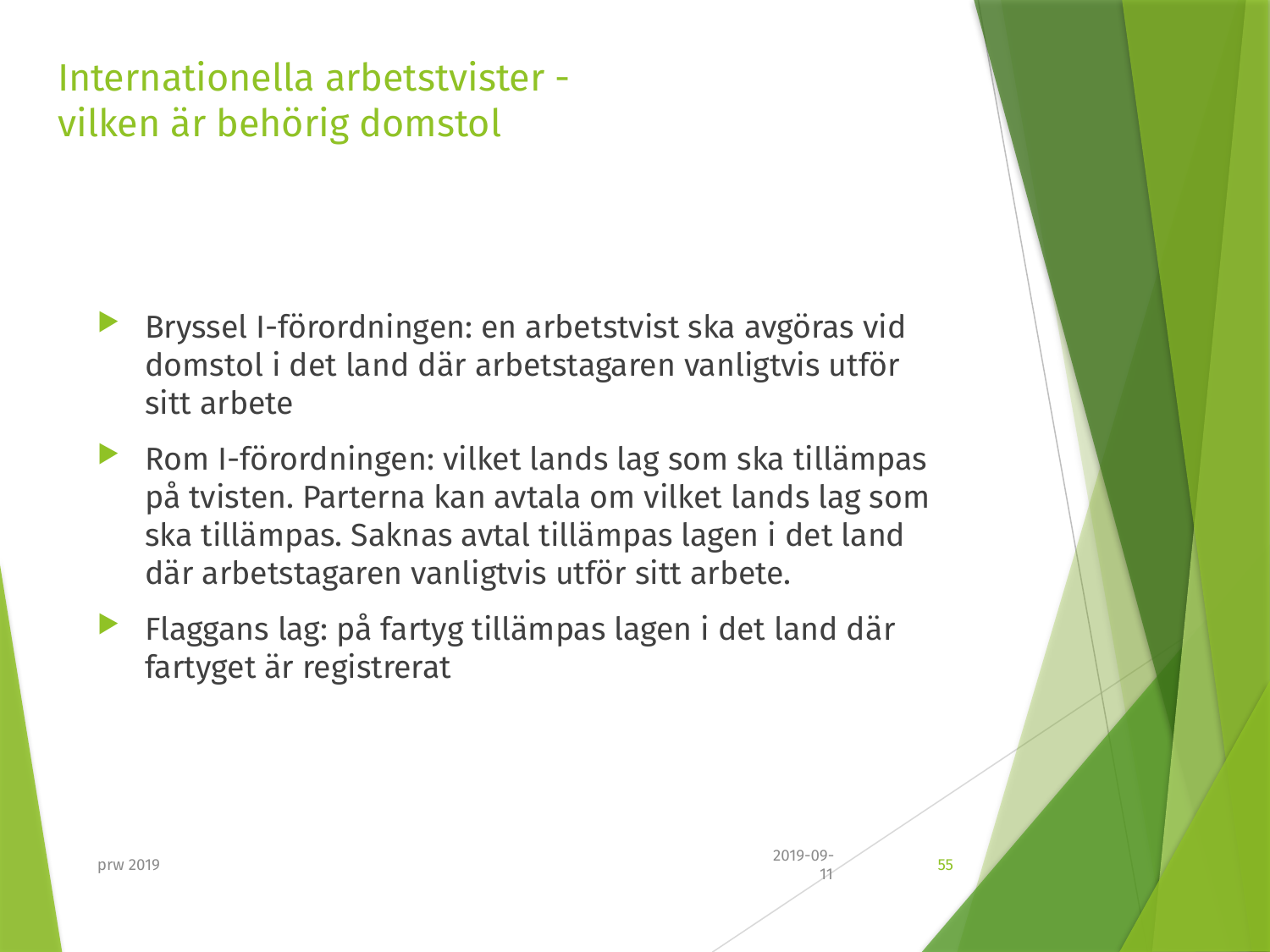

# Internationella arbetstvister - vilken är behörig domstol
Bryssel I-förordningen: en arbetstvist ska avgöras vid domstol i det land där arbetstagaren vanligtvis utför sitt arbete
Rom I-förordningen: vilket lands lag som ska tillämpas på tvisten. Parterna kan avtala om vilket lands lag som ska tillämpas. Saknas avtal tillämpas lagen i det land där arbetstagaren vanligtvis utför sitt arbete.
Flaggans lag: på fartyg tillämpas lagen i det land där fartyget är registrerat
prw 2019
2019-09-11
55